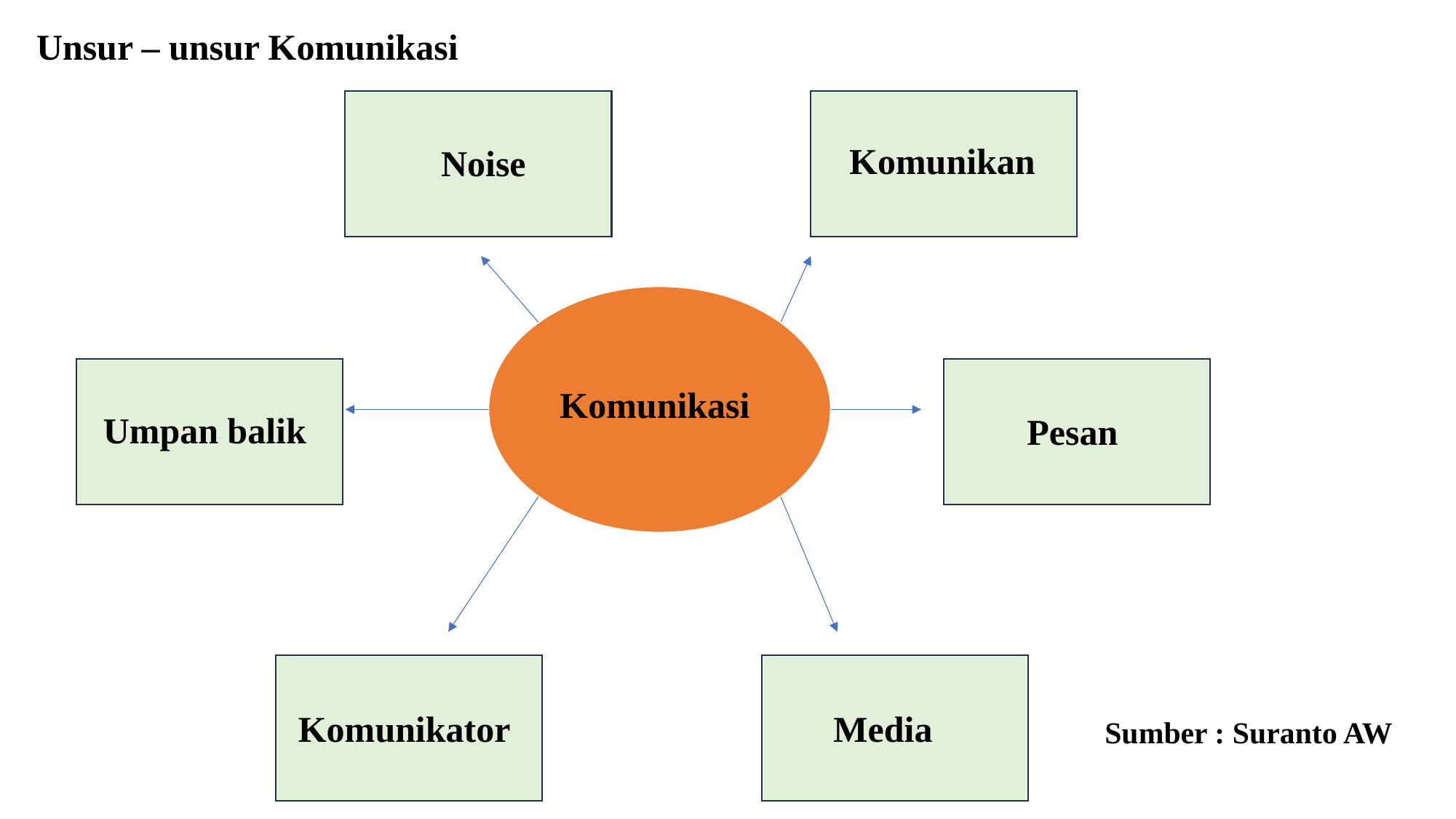

Unsur – unsur Komunikasi

Komunikan
Noise

Komunikasi
Umpan balik
Pesan

Komunikator
Media
Sumber : Suranto AW